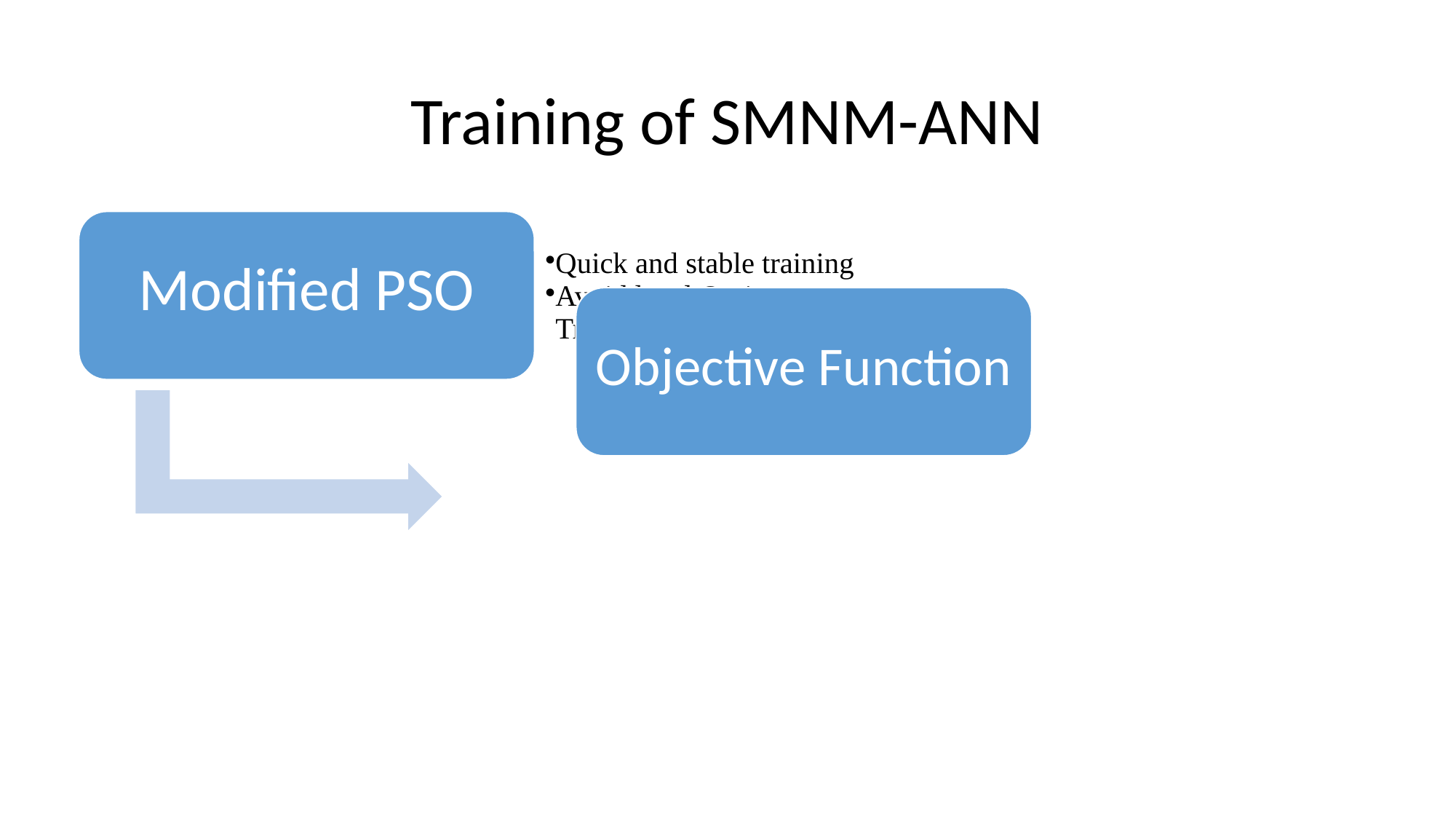

# Training of SMNM-ANN
Modified PSO
Objective Function
Quick and stable training
Avoid local Optimum Trap